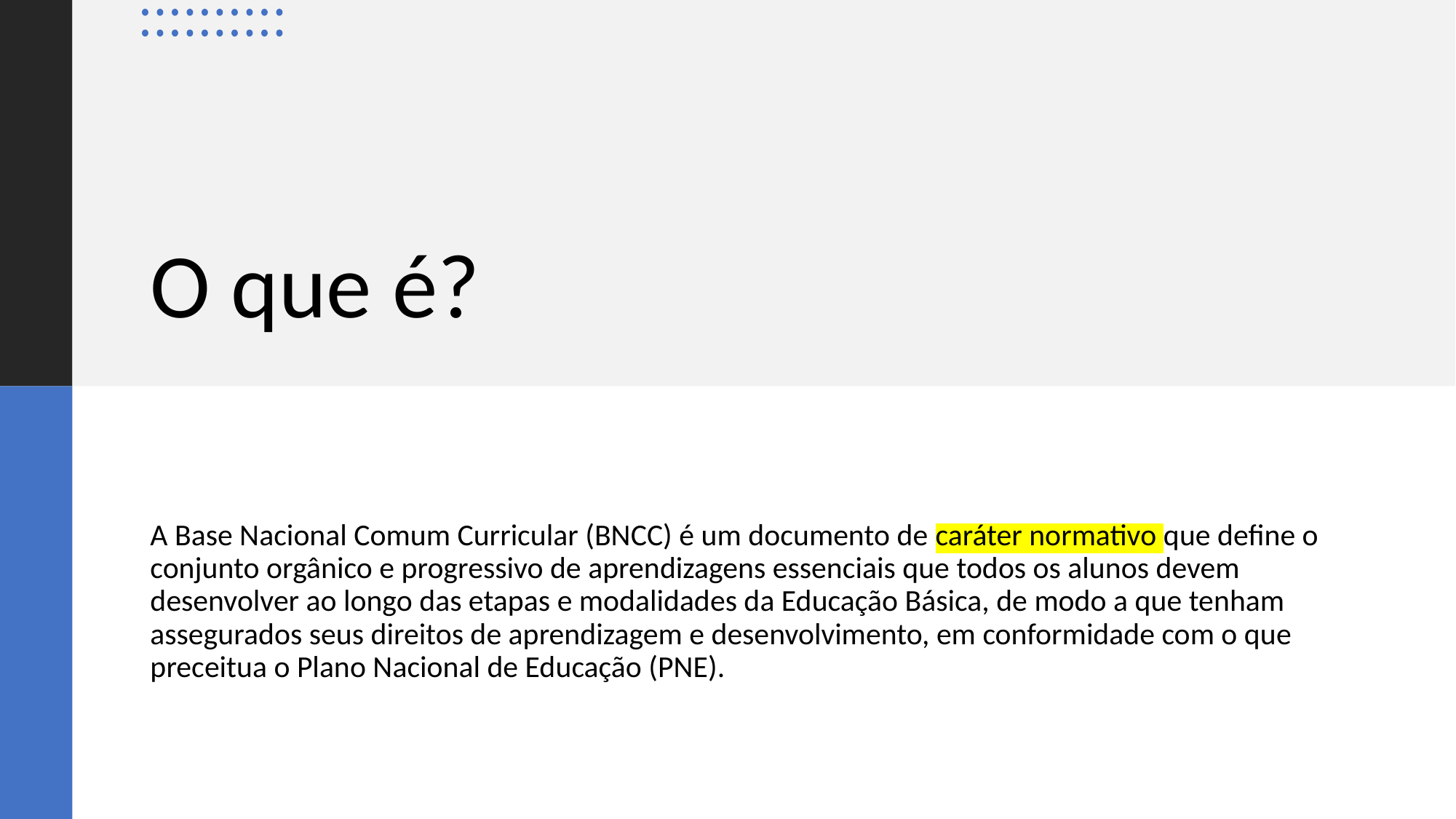

# O que é?

A Base Nacional Comum Curricular (BNCC) é um documento de caráter normativo que define o conjunto orgânico e progressivo de aprendizagens essenciais que todos os alunos devem desenvolver ao longo das etapas e modalidades da Educação Básica, de modo a que tenham assegurados seus direitos de aprendizagem e desenvolvimento, em conformidade com o que preceitua o Plano Nacional de Educação (PNE).